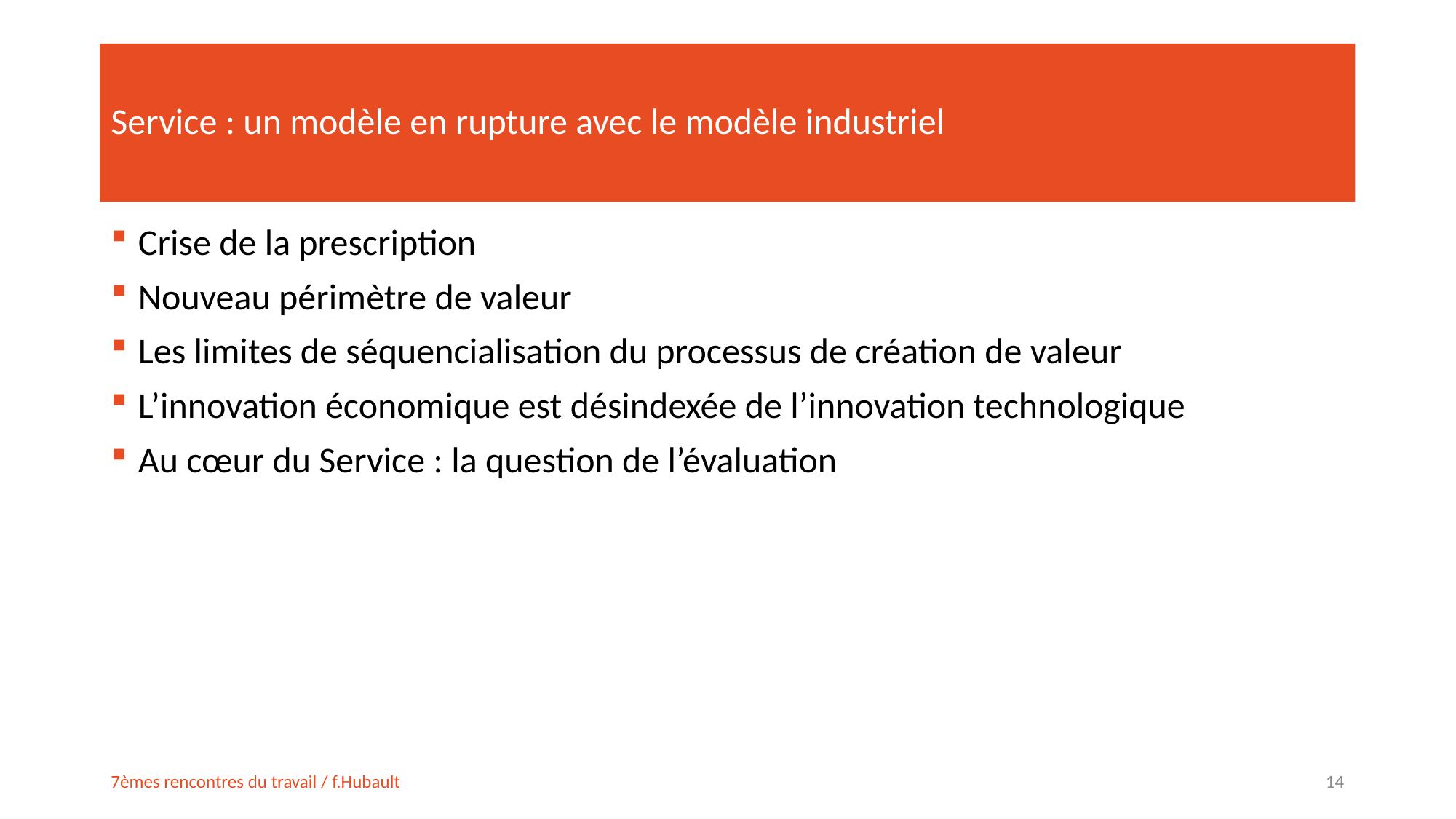

# Service : un modèle en rupture avec le modèle industriel
Crise de la prescription
Nouveau périmètre de valeur
Les limites de séquencialisation du processus de création de valeur
L’innovation économique est désindexée de l’innovation technologique
Au cœur du Service : la question de l’évaluation

7èmes rencontres du travail / f.Hubault
14